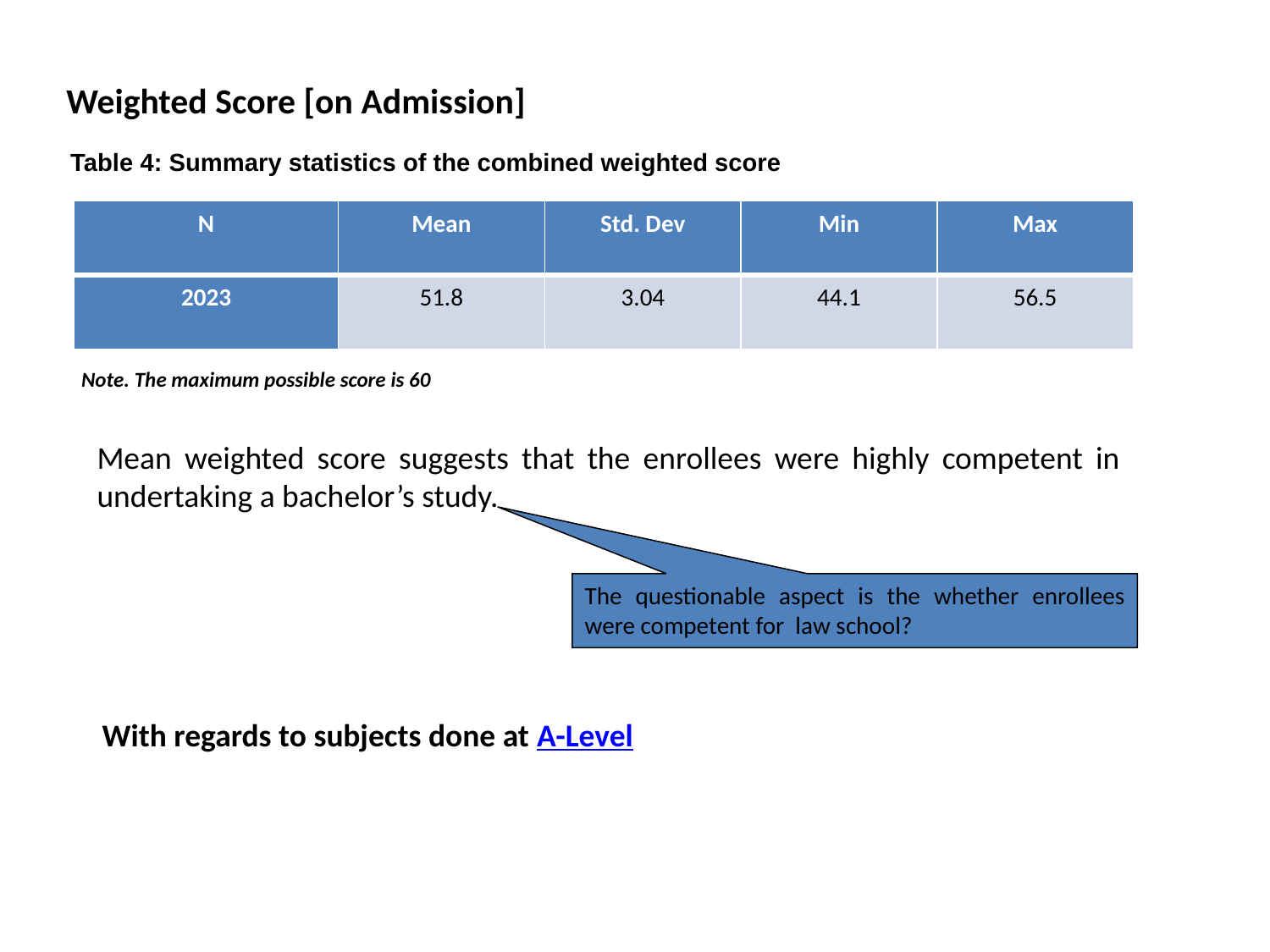

Weighted Score [on Admission]
Table 4: Summary statistics of the combined weighted score
| N | Mean | Std. Dev | Min | Max |
| --- | --- | --- | --- | --- |
| 2023 | 51.8 | 3.04 | 44.1 | 56.5 |
Note. The maximum possible score is 60
Mean weighted score suggests that the enrollees were highly competent in undertaking a bachelor’s study.
The questionable aspect is the whether enrollees were competent for  law school?
With regards to subjects done at A-Level